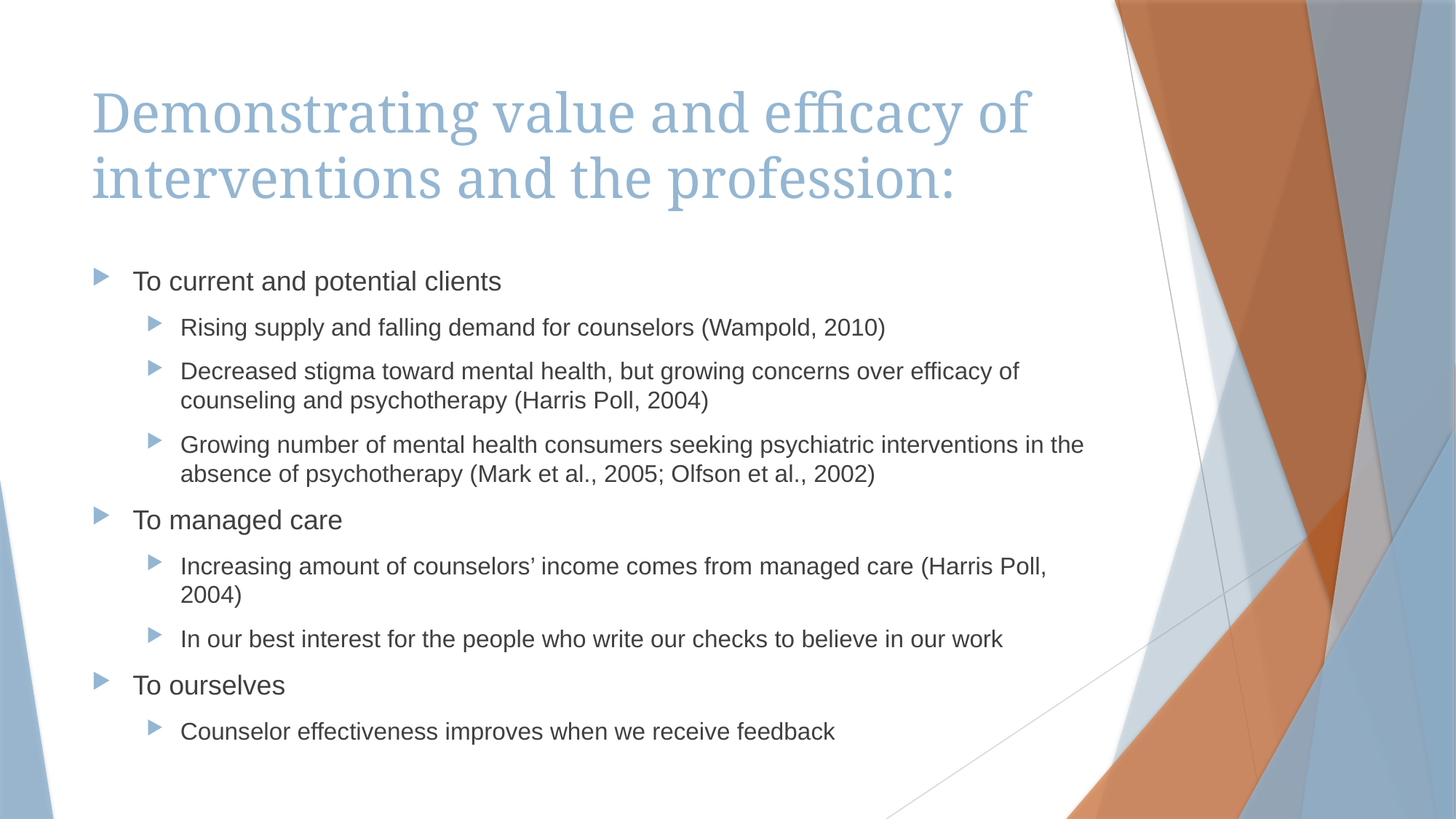

# Demonstrating value and efficacy of interventions and the profession:
To current and potential clients
Rising supply and falling demand for counselors (Wampold, 2010)
Decreased stigma toward mental health, but growing concerns over efficacy of counseling and psychotherapy (Harris Poll, 2004)
Growing number of mental health consumers seeking psychiatric interventions in the absence of psychotherapy (Mark et al., 2005; Olfson et al., 2002)
To managed care
Increasing amount of counselors’ income comes from managed care (Harris Poll, 2004)
In our best interest for the people who write our checks to believe in our work
To ourselves
Counselor effectiveness improves when we receive feedback